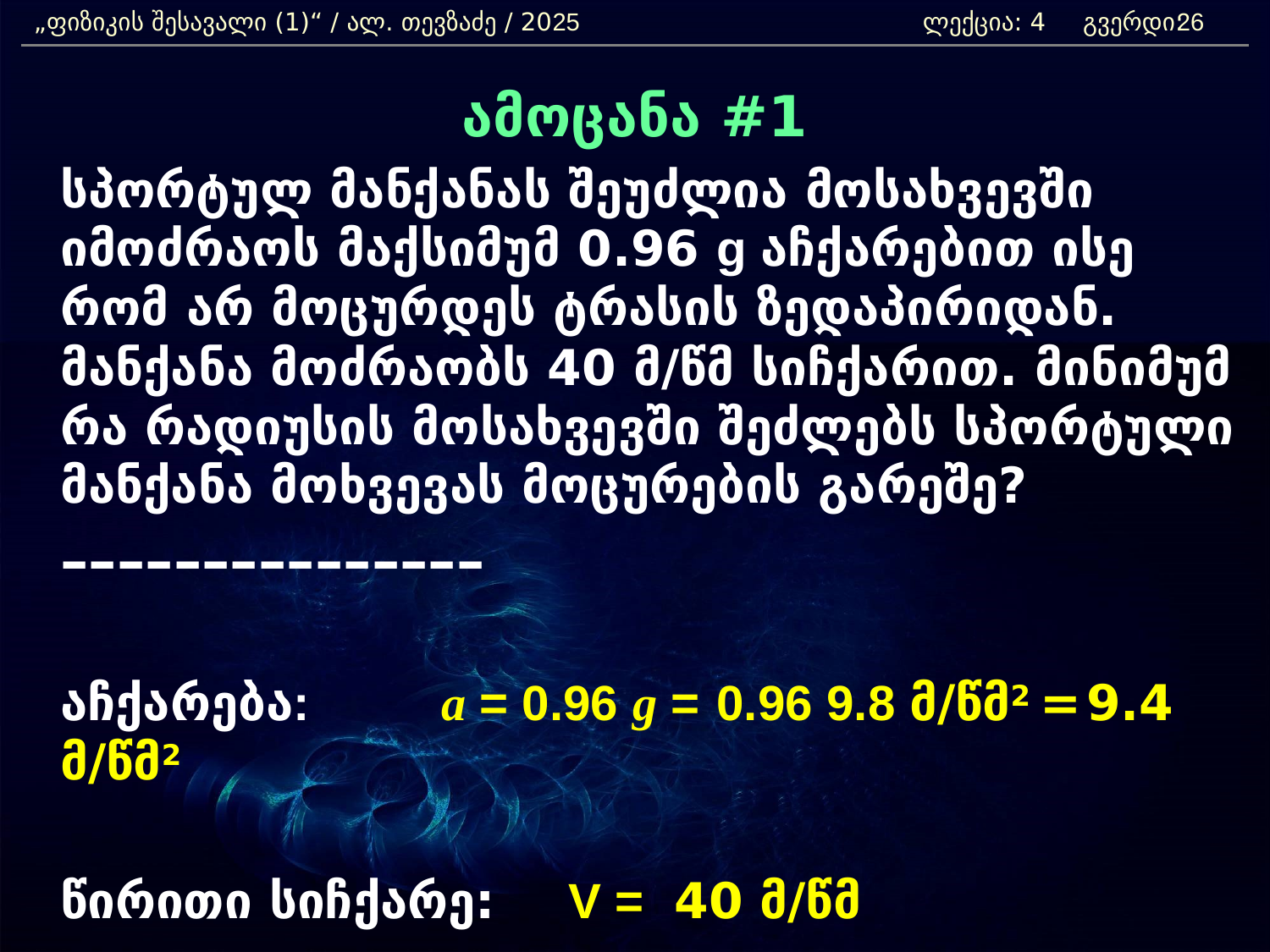

„ფიზიკის შესავალი (1)“ / ალ. თევზაძე / 2025                      		ლექცია: 4     გვერდი:
26
ამოცანა #1
	სპორტულ მანქანას შეუძლია მოსახვევში იმოძრაოს მაქსიმუმ 0.96 g აჩქარებით ისე რომ არ მოცურდეს ტრასის ზედაპირიდან. მანქანა მოძრაობს 40 მ/წმ სიჩქარით. მინიმუმ რა რადიუსის მოსახვევში შეძლებს სპორტული მანქანა მოხვევას მოცურების გარეშე?
	–––––––––––––––

	აჩქარება:		a = 0.96 g = 0.96 9.8 მ/წმ2 = 9.4 მ/წმ2

	წირითი სიჩქარე:	V =  40 მ/წმ